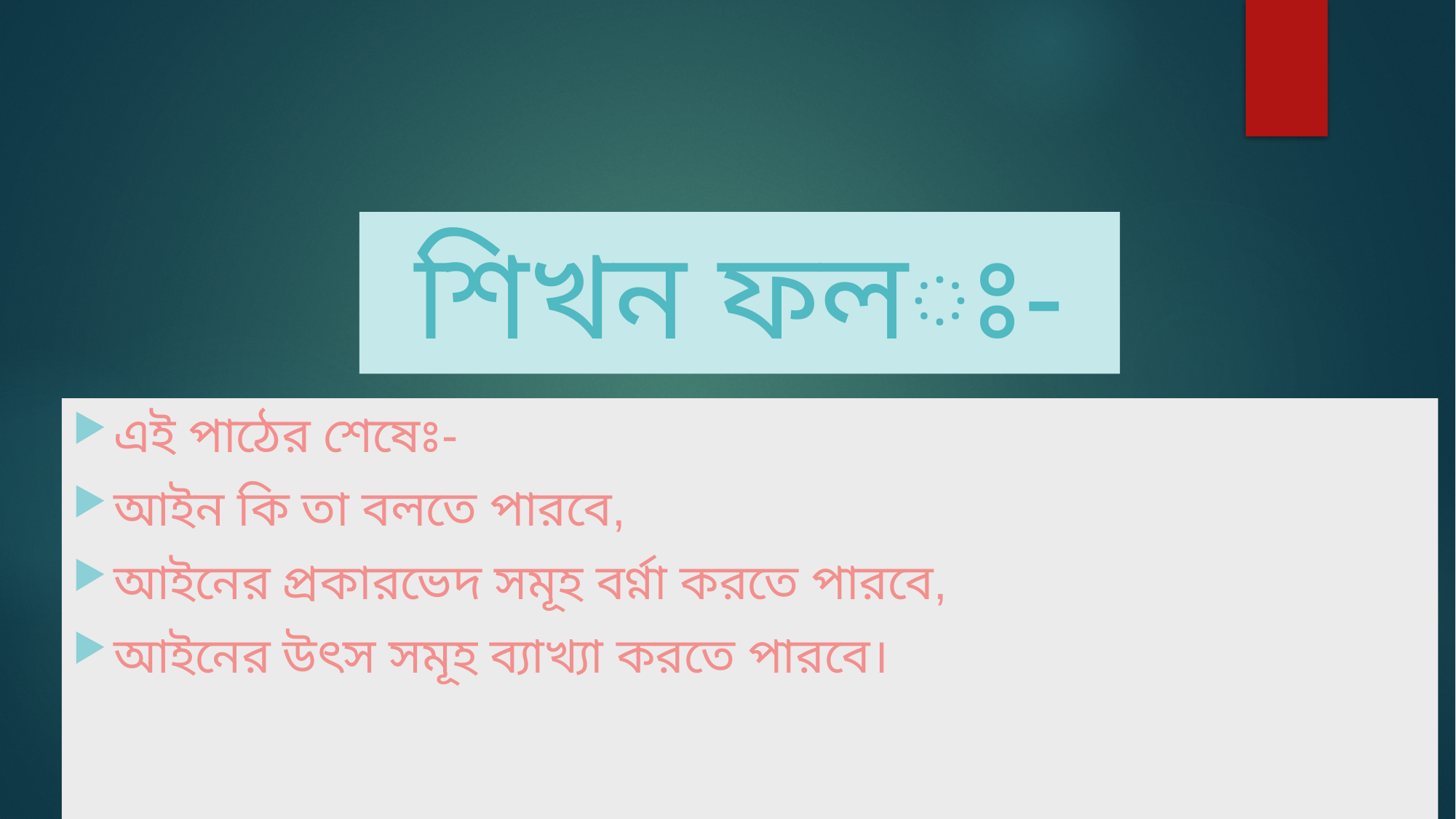

# শিখন ফলঃ-
এই পাঠের শেষেঃ-
আইন কি তা বলতে পারবে,
আইনের প্রকারভেদ সমূহ বর্ণ্না করতে পারবে,
আইনের উৎস সমূহ ব্যাখ্যা করতে পারবে।